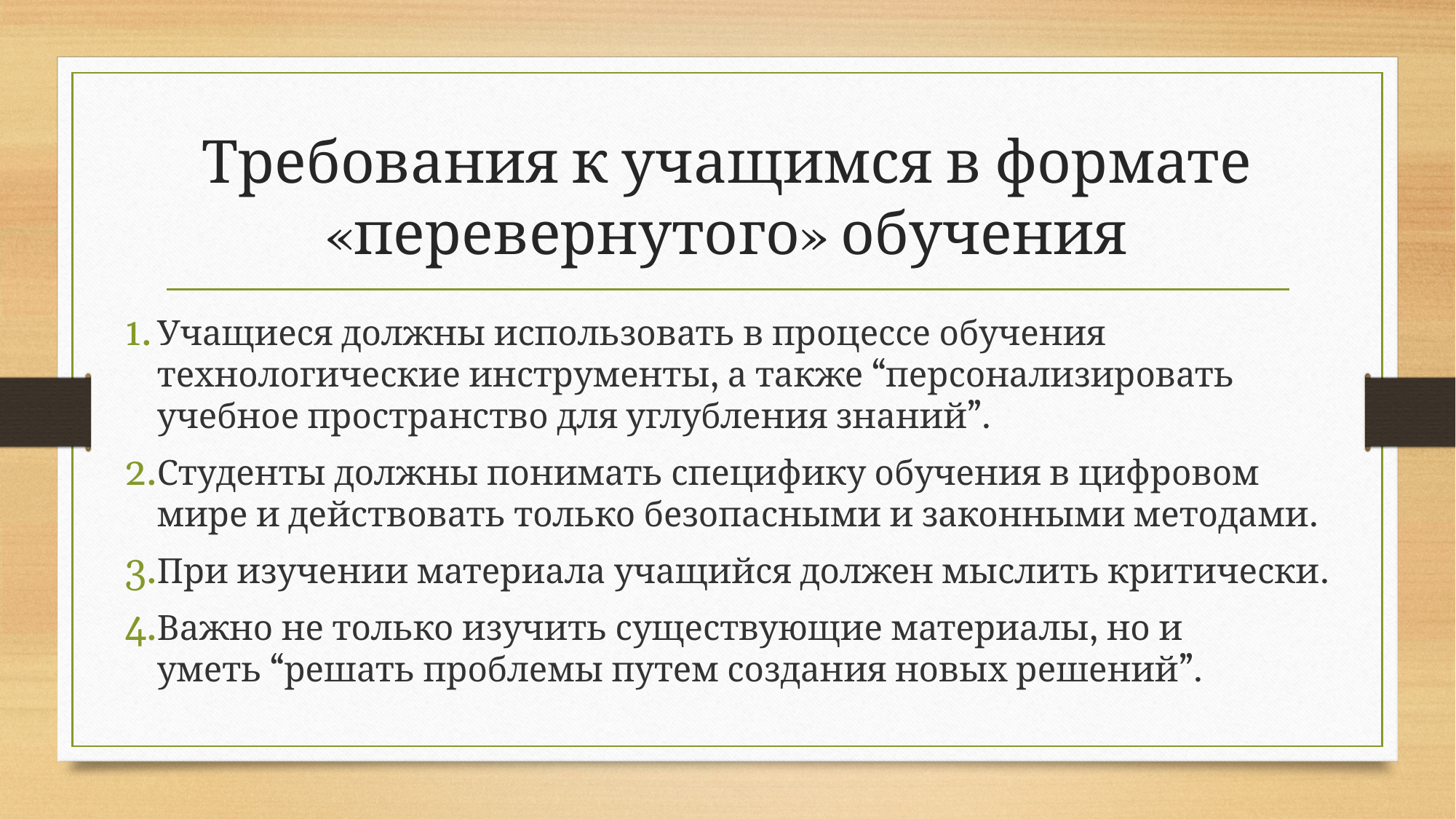

# Требования к учащимся в формате «перевернутого» обучения
Учащиеся должны использовать в процессе обучения технологические инструменты, а также “персонализировать учебное пространство для углубления знаний”.
Студенты должны понимать специфику обучения в цифровом мире и действовать только безопасными и законными методами.
При изучении материала учащийся должен мыслить критически.
Важно не только изучить существующие материалы, но и уметь “решать проблемы путем создания новых решений”.